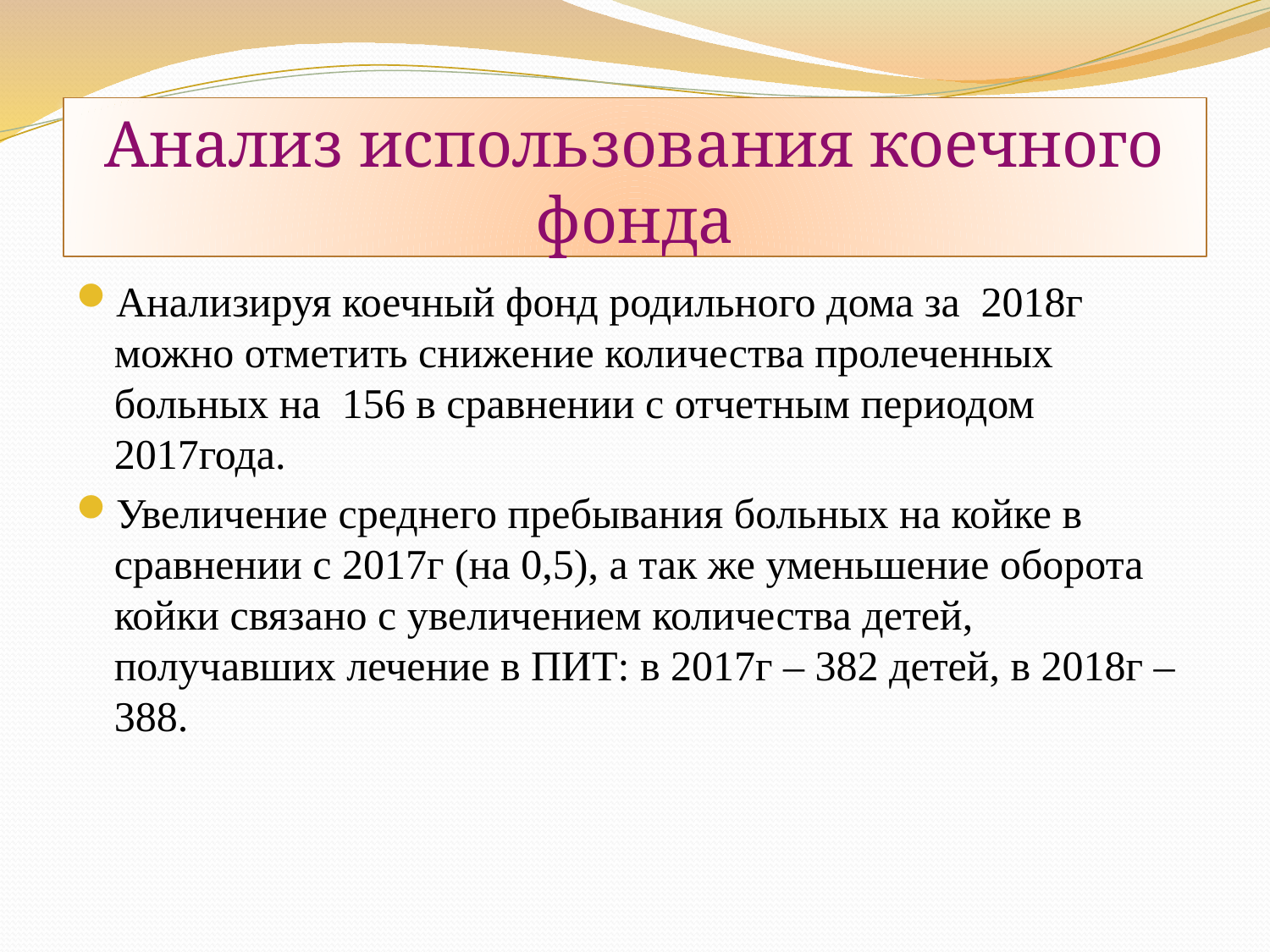

# Анализ использования коечного фонда
Анализируя коечный фонд родильного дома за  2018г можно отметить снижение количества пролеченных больных на  156 в сравнении с отчетным периодом 2017года.
Увеличение среднего пребывания больных на койке в сравнении с 2017г (на 0,5), а так же уменьшение оборота койки связано с увеличением количества детей, получавших лечение в ПИТ: в 2017г – 382 детей, в 2018г – 388.